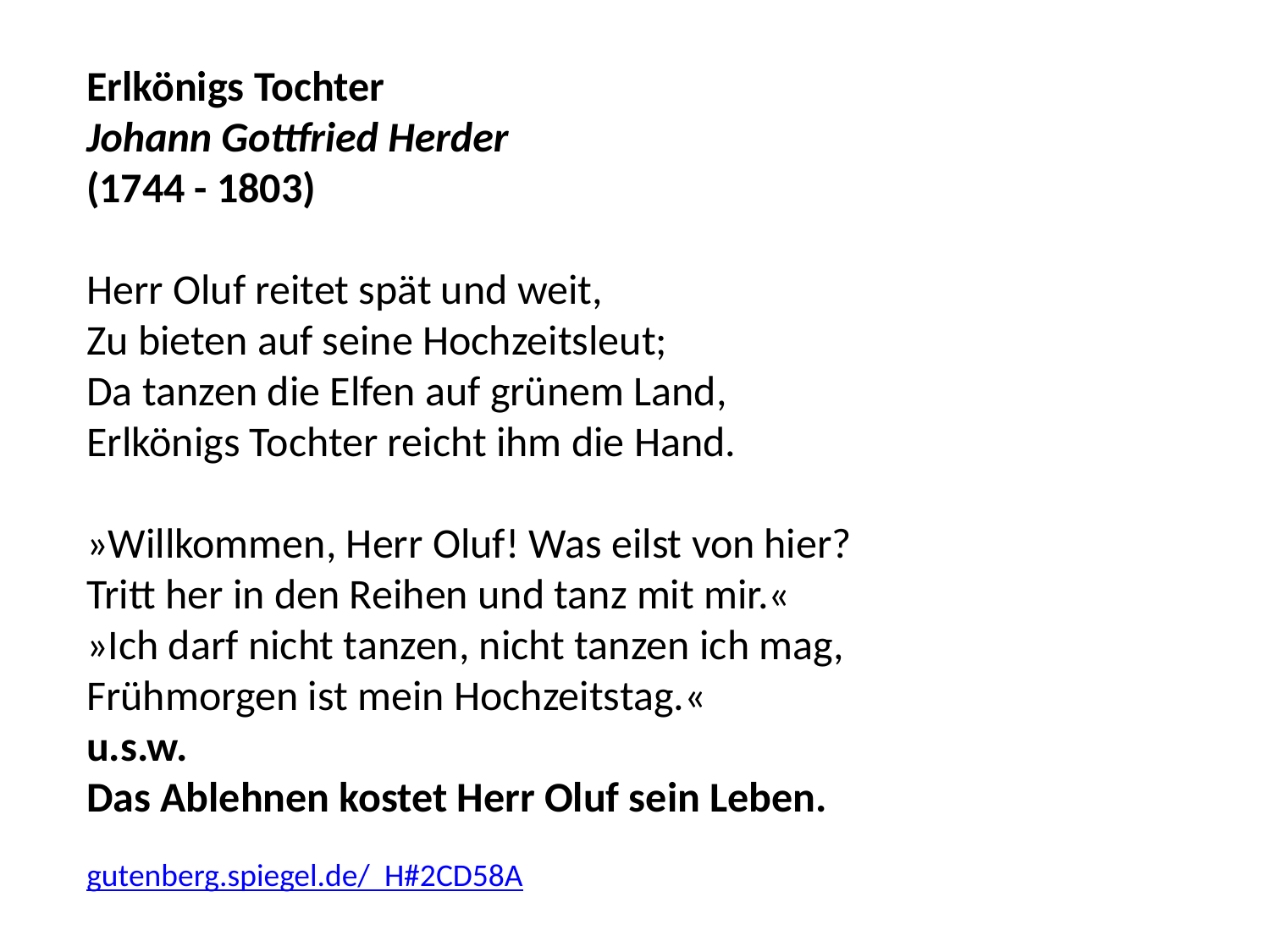

Erlkönigs Tochter
Johann Gottfried Herder
(1744 - 1803)

Herr Oluf reitet spät und weit,
Zu bieten auf seine Hochzeitsleut;
Da tanzen die Elfen auf grünem Land,
Erlkönigs Tochter reicht ihm die Hand.

»Willkommen, Herr Oluf! Was eilst von hier?
Tritt her in den Reihen und tanz mit mir.«
»Ich darf nicht tanzen, nicht tanzen ich mag,
Frühmorgen ist mein Hochzeitstag.«
u.s.w.
Das Ablehnen kostet Herr Oluf sein Leben.

gutenberg.spiegel.de/  H#2CD58A